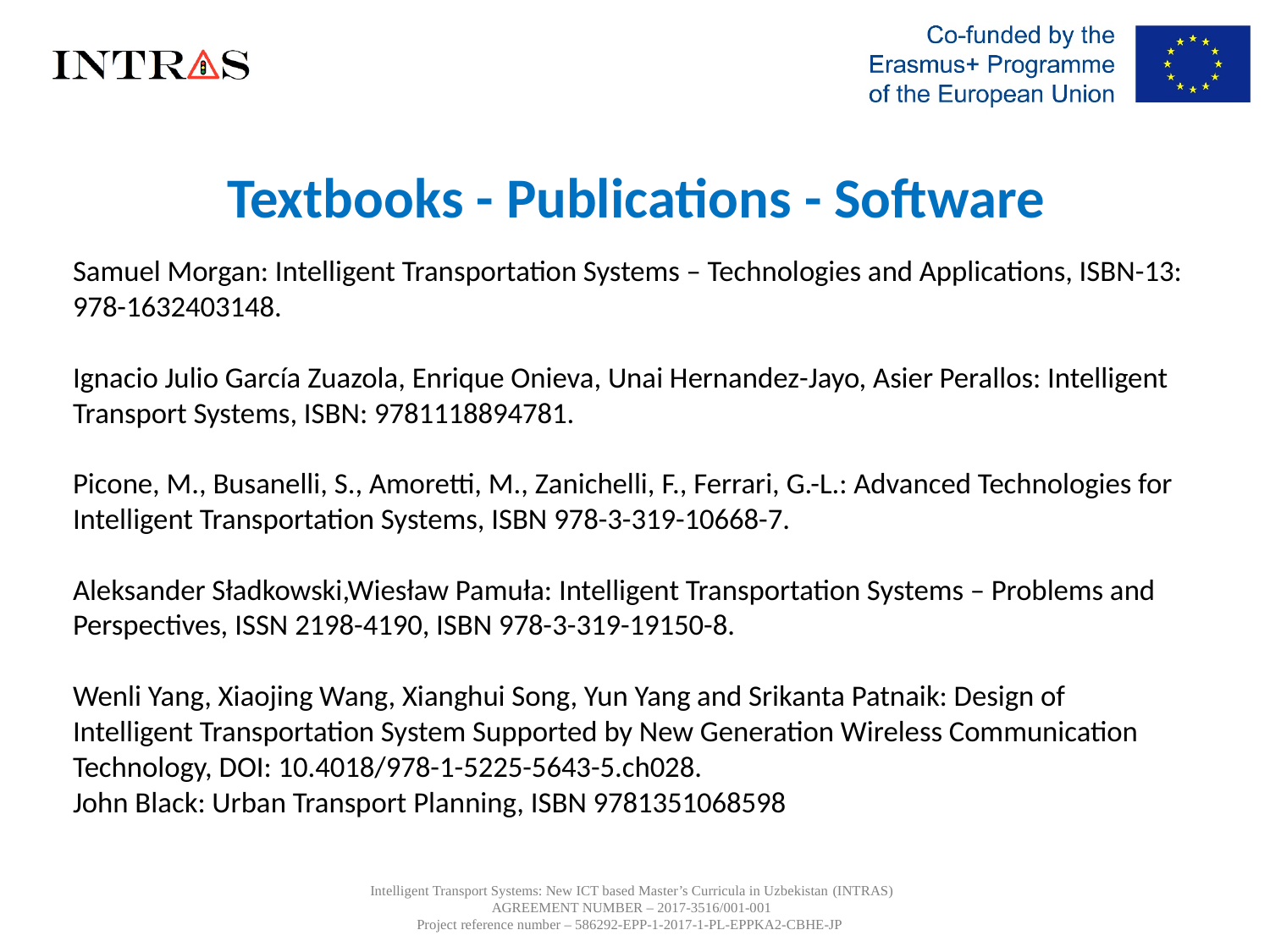

Textbooks - Publications - Software
Samuel Morgan: Intelligent Transportation Systems – Technologies and Applications, ISBN-13: 978-1632403148.

Ignacio Julio García Zuazola, Enrique Onieva, Unai Hernandez-Jayo, Asier Perallos: Intelligent Transport Systems, ISBN: 9781118894781.

Picone, M., Busanelli, S., Amoretti, M., Zanichelli, F., Ferrari, G.-L.: Advanced Technologies for Intelligent Transportation Systems, ISBN 978-3-319-10668-7.

Aleksander Sładkowski,Wiesław Pamuła: Intelligent Transportation Systems – Problems and Perspectives, ISSN 2198-4190, ISBN 978-3-319-19150-8.

Wenli Yang, Xiaojing Wang, Xianghui Song, Yun Yang and Srikanta Patnaik: Design of Intelligent Transportation System Supported by New Generation Wireless Communication Technology, DOI: 10.4018/978-1-5225-5643-5.ch028.
John Black: Urban Transport Planning, ISBN 9781351068598

Intelligent Transport Systems: New ICT based Master’s Curricula in Uzbekistan (INTRAS)
AGREEMENT NUMBER – 2017-3516/001-001
Project reference number – 586292-EPP-1-2017-1-PL-EPPKA2-CBHE-JP